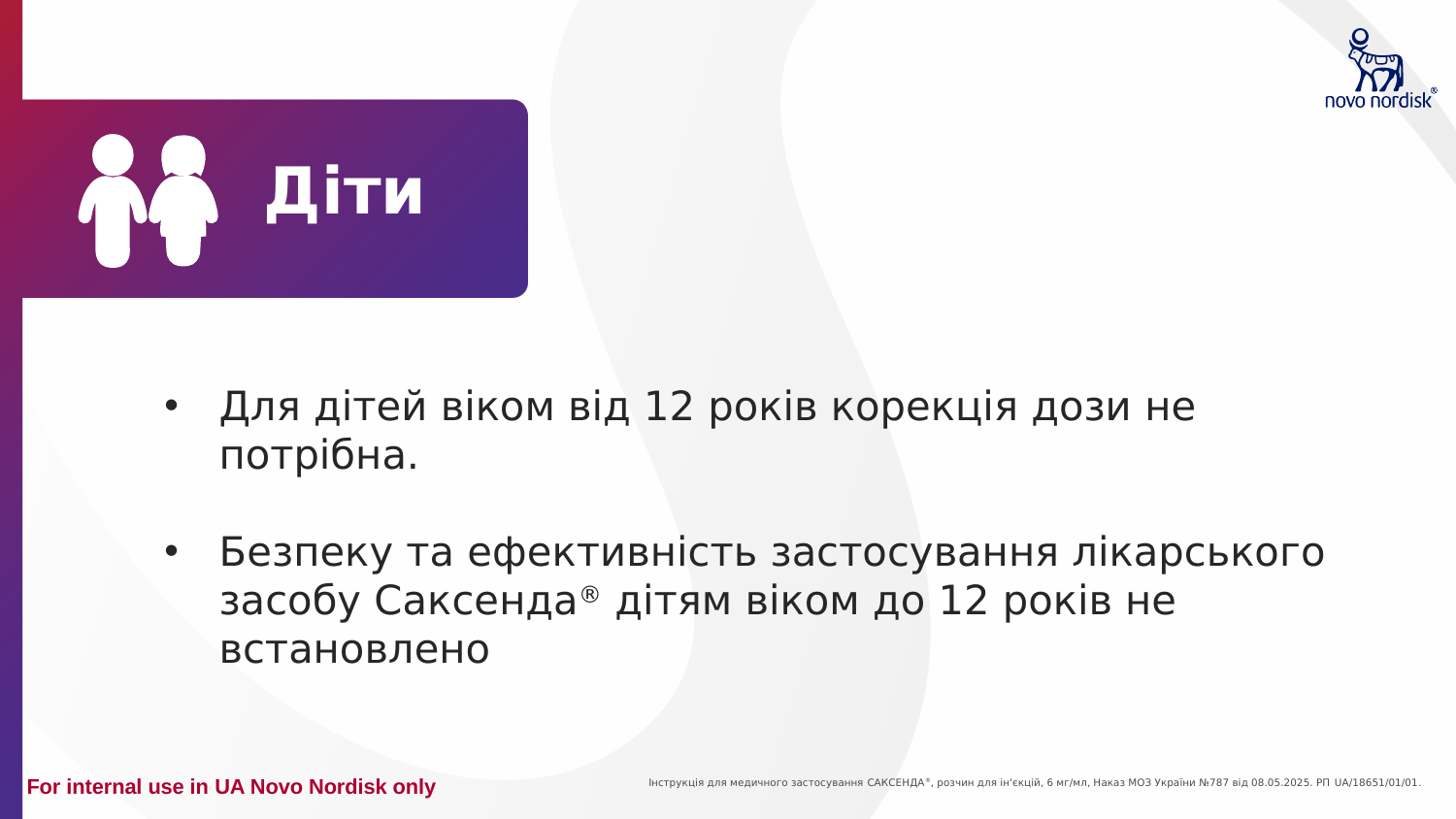

Діти
Для дітей віком від 12 років корекція дози не потрібна.

Безпеку та ефективність застосування лікарського засобу Саксенда® дітям віком до 12 років не встановлено